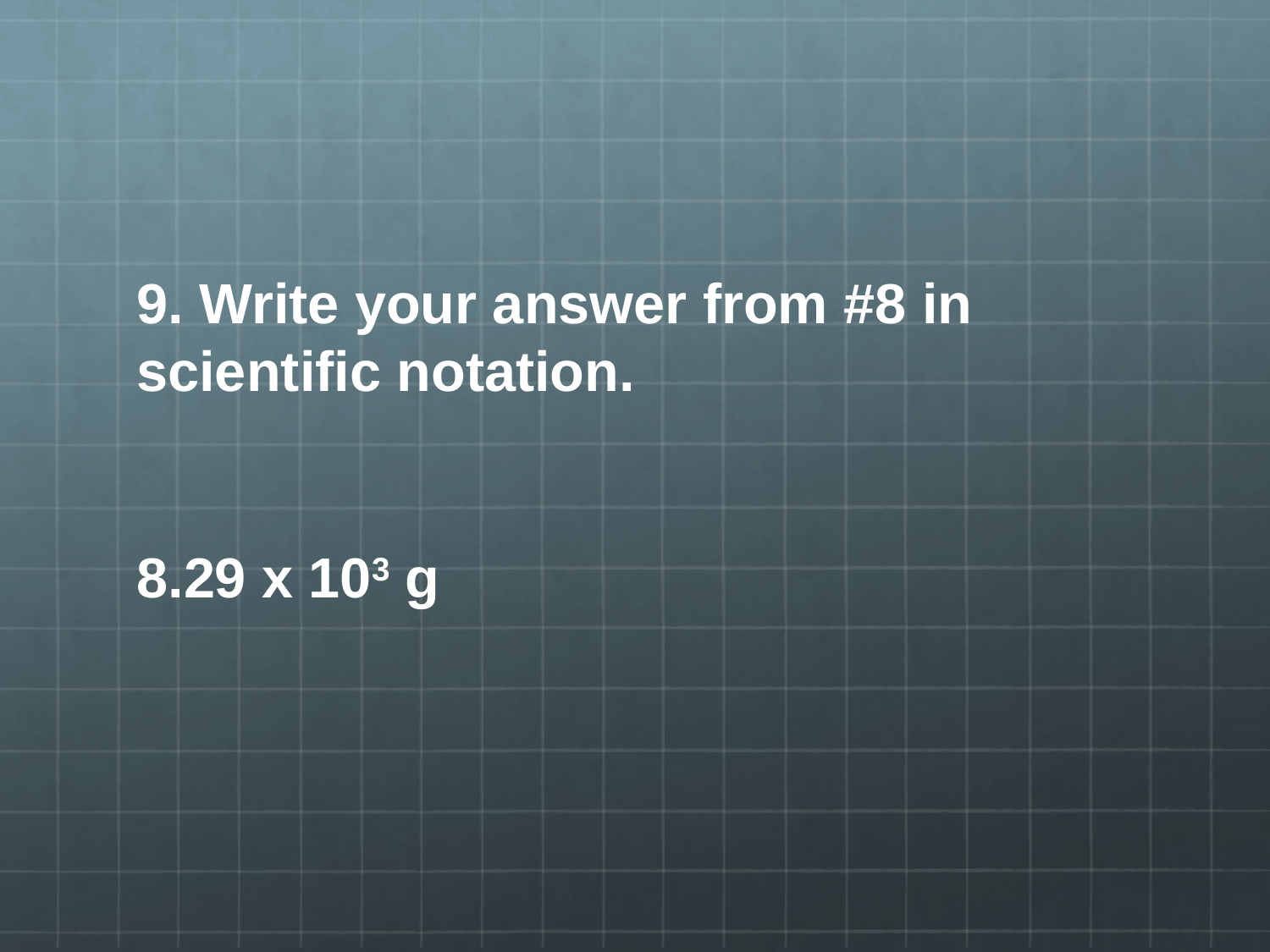

#
9. Write your answer from #8 in scientific notation.

8.29 x 103 g